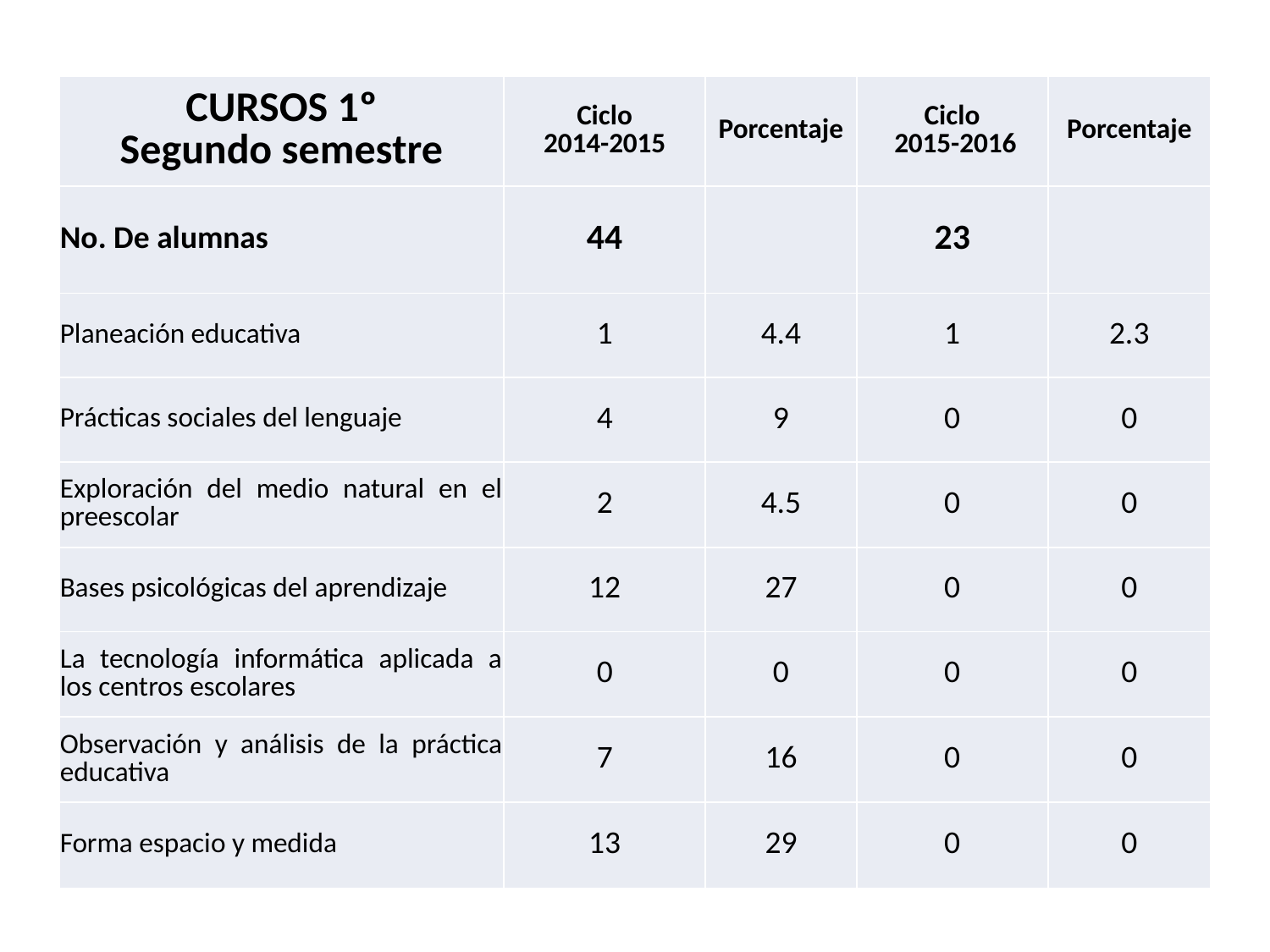

| CURSOS 1º Segundo semestre | Ciclo 2014-2015 | Porcentaje | Ciclo 2015-2016 | Porcentaje |
| --- | --- | --- | --- | --- |
| No. De alumnas | 44 |  | 23 |  |
| Planeación educativa | 1 | 4.4 | 1 | 2.3 |
| Prácticas sociales del lenguaje | 4 | 9 | 0 | 0 |
| Exploración del medio natural en el preescolar | 2 | 4.5 | 0 | 0 |
| Bases psicológicas del aprendizaje | 12 | 27 | 0 | 0 |
| La tecnología informática aplicada a los centros escolares | 0 | 0 | 0 | 0 |
| Observación y análisis de la práctica educativa | 7 | 16 | 0 | 0 |
| Forma espacio y medida | 13 | 29 | 0 | 0 |